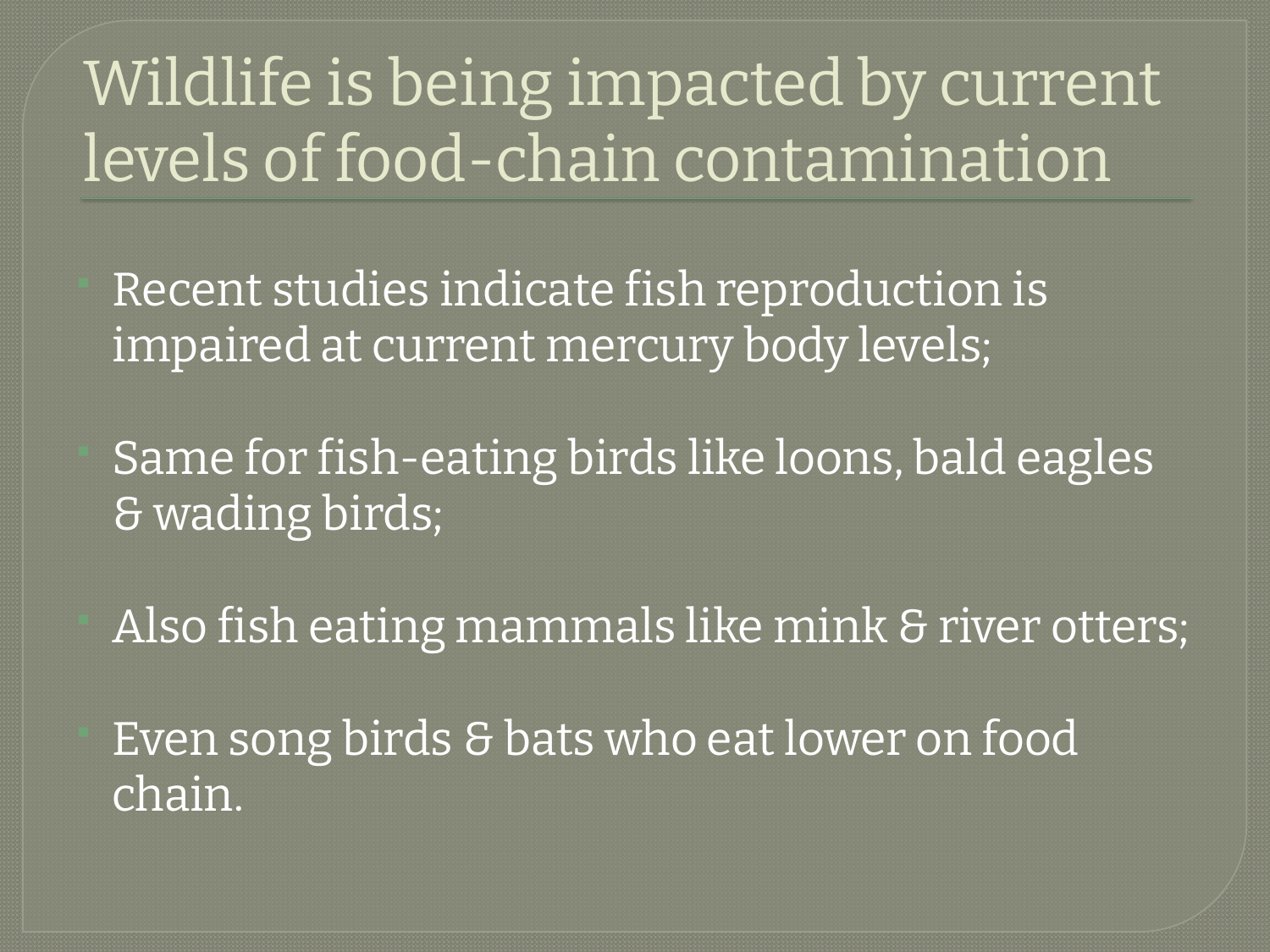

# Wildlife is being impacted by current levels of food-chain contamination
Recent studies indicate fish reproduction is impaired at current mercury body levels;

Same for fish-eating birds like loons, bald eagles & wading birds;

Also fish eating mammals like mink & river otters;

Even song birds & bats who eat lower on food chain.